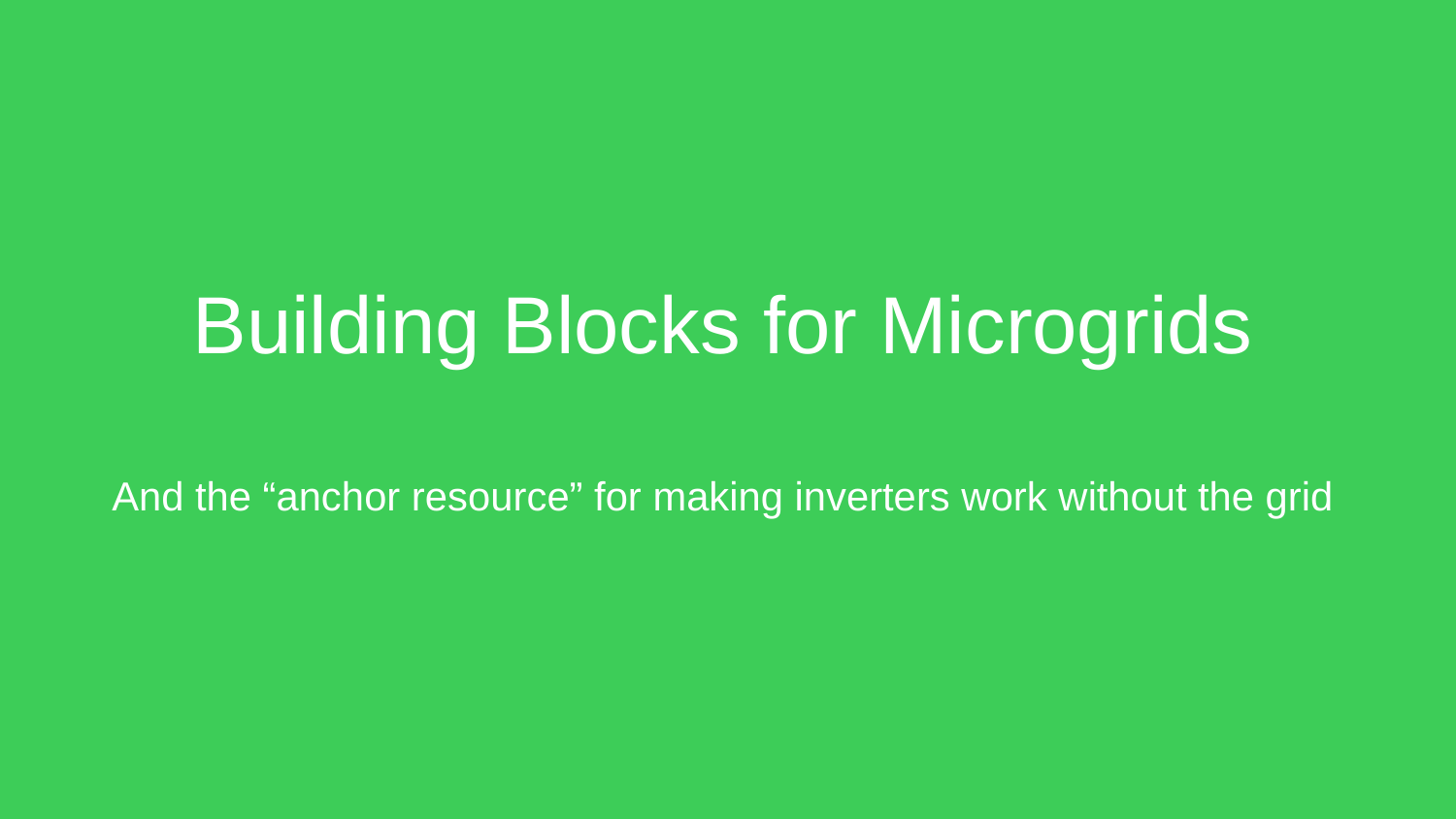

# Building Blocks for Microgrids
And the “anchor resource” for making inverters work without the grid